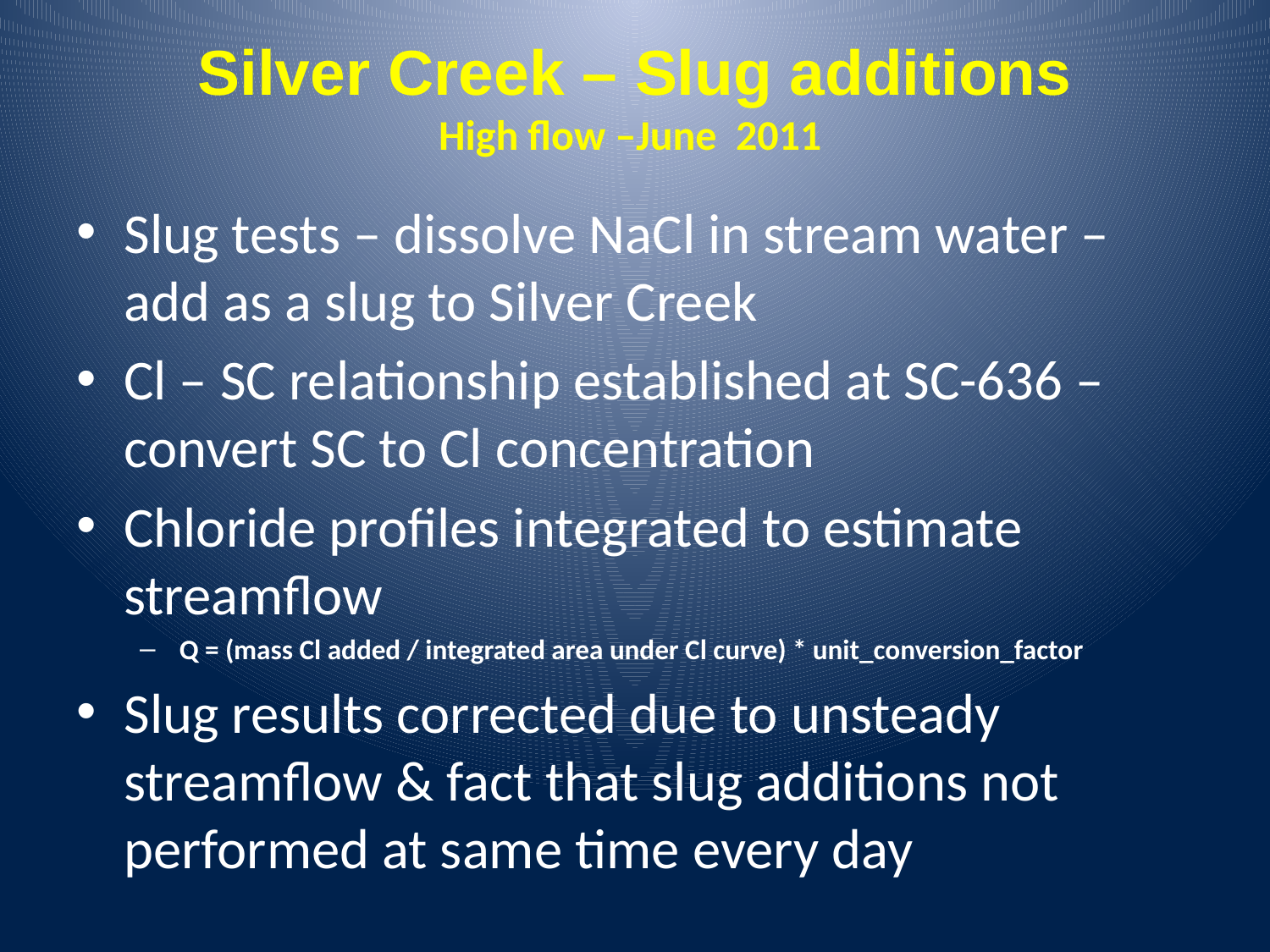

# Silver Creek – Slug additions High flow –June  2011
Slug tests – dissolve NaCl in stream water –add as a slug to Silver Creek
Cl – SC relationship established at SC-636 – convert SC to Cl concentration
Chloride profiles integrated to estimate streamflow
Q = (mass Cl added / integrated area under Cl curve) * unit_conversion_factor
Slug results corrected due to unsteady streamflow & fact that slug additions not performed at same time every day